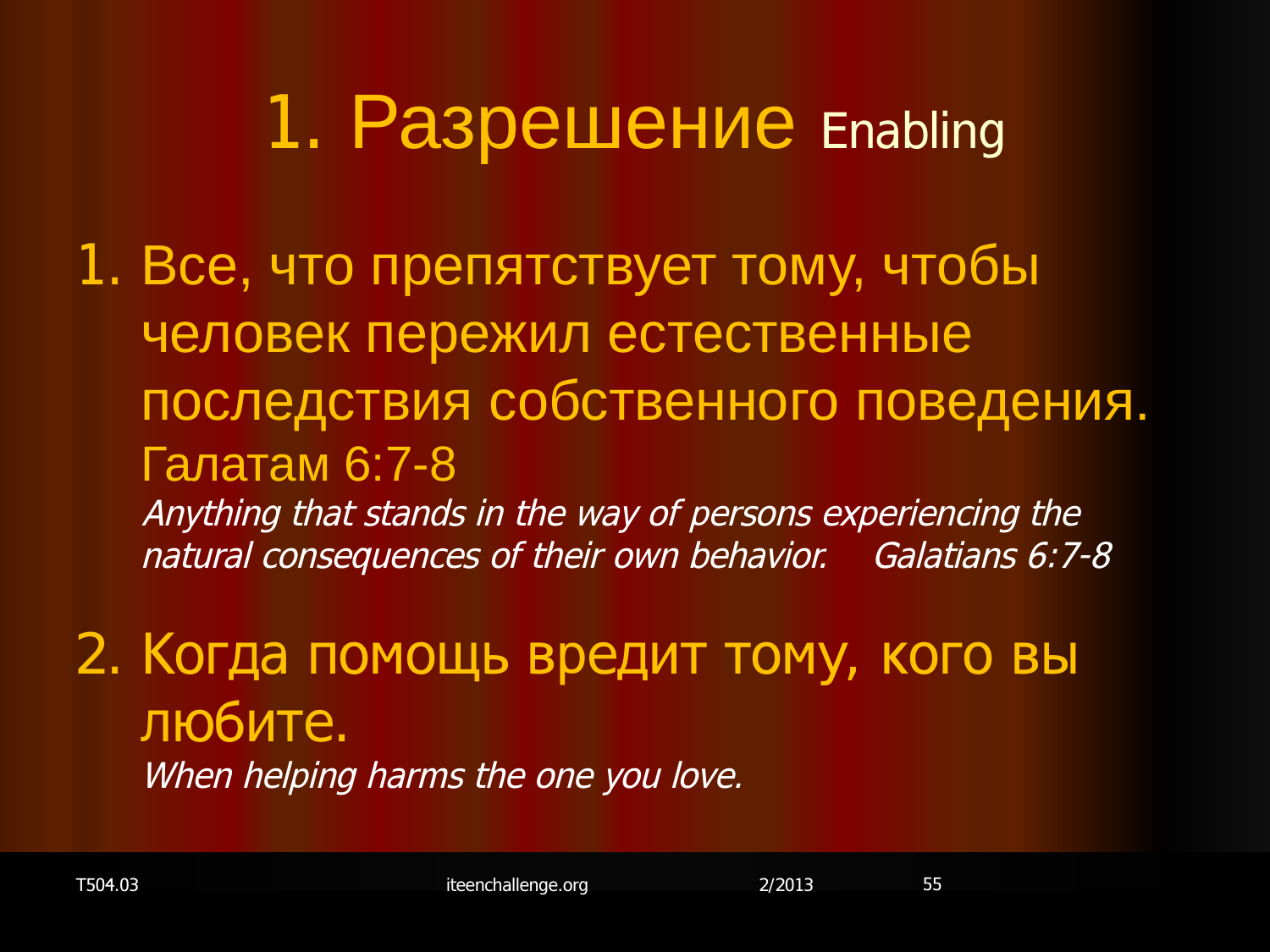

1. Разрешение Enabling
1.	Все, что препятствует тому, чтобы человек пережил естественные последствия собственного поведения. Галатам 6:7-8
      Anything that stands in the way of persons experiencing the natural consequences of their own behavior.    Galatians 6:7-8

2. Когда помощь вредит тому, кого вы любитe.
When helping harms the one you love.

55
T504.03
iteenchallenge.org                               2/2013